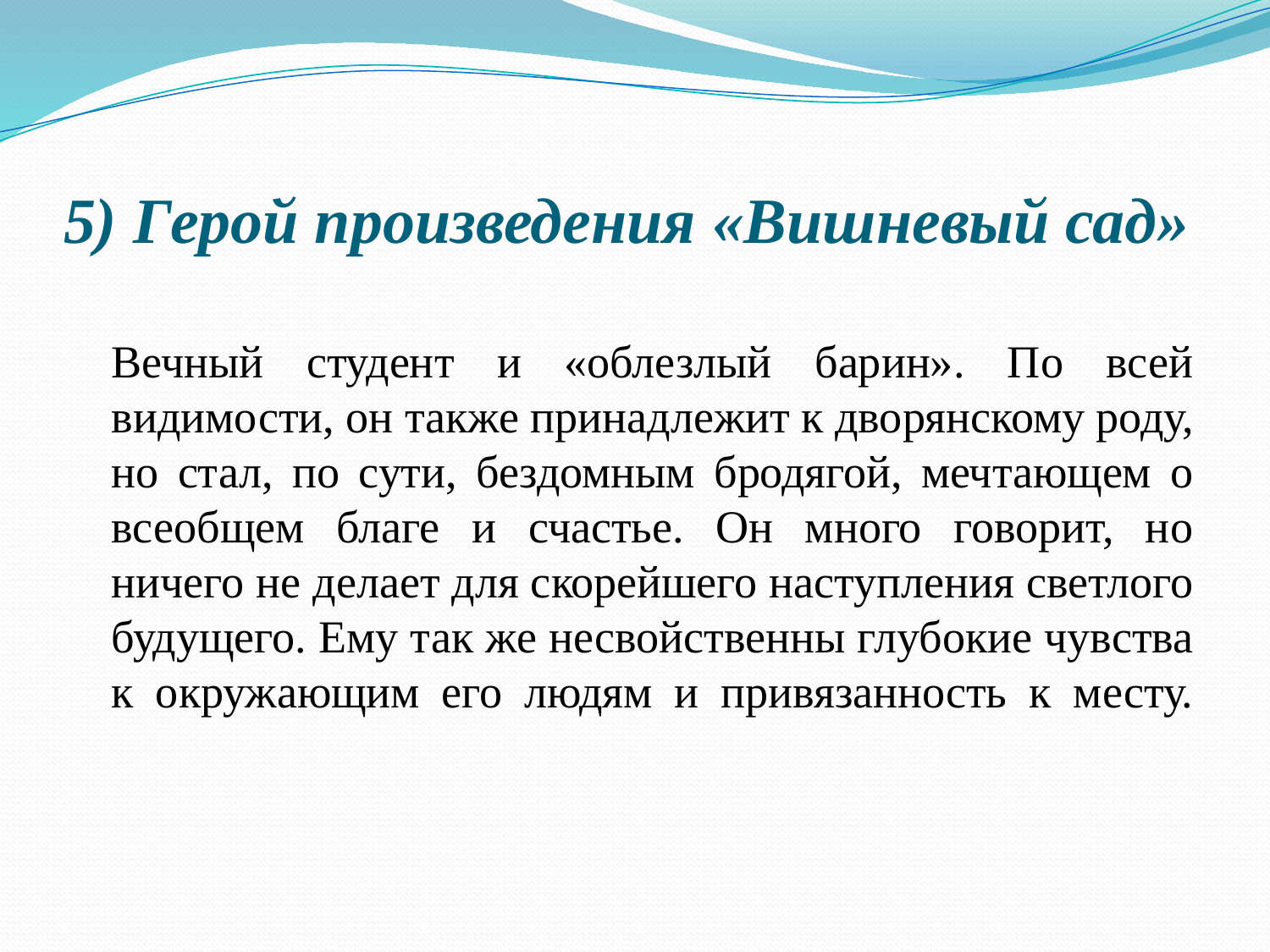

# 5) Герой произведения «Вишневый сад»
Вечный студент и «облезлый барин». По всей видимости, он также принадлежит к дворянскому роду, но стал, по сути, бездомным бродягой, мечтающем о всеобщем благе и счастье. Он много говорит, но ничего не делает для скорейшего наступления светлого будущего. Ему так же несвойственны глубокие чувства к окружающим его людям и привязанность к месту.